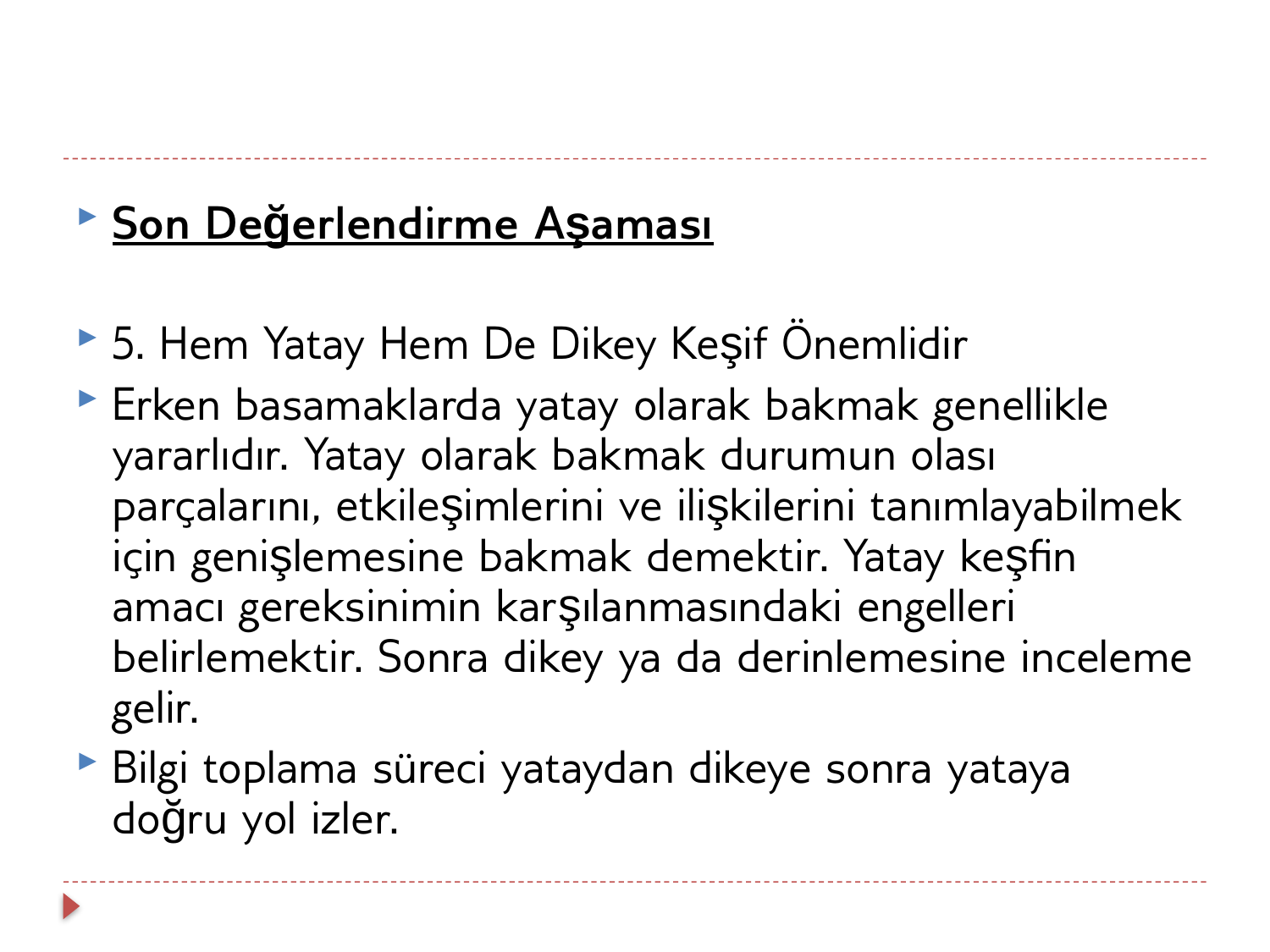

Son Değerlendirme Aşaması

5. Hem Yatay Hem De Dikey Keşif Önemlidir
Erken basamaklarda yatay olarak bakmak genellikle yararlıdır. Yatay olarak bakmak durumun olası parçalarını, etkileşimlerini ve ilişkilerini tanımlayabilmek için genişlemesine bakmak demektir. Yatay keşfin amacı gereksinimin karşılanmasındaki engelleri belirlemektir. Sonra dikey ya da derinlemesine inceleme gelir.
Bilgi toplama süreci yataydan dikeye sonra yataya doğru yol izler.